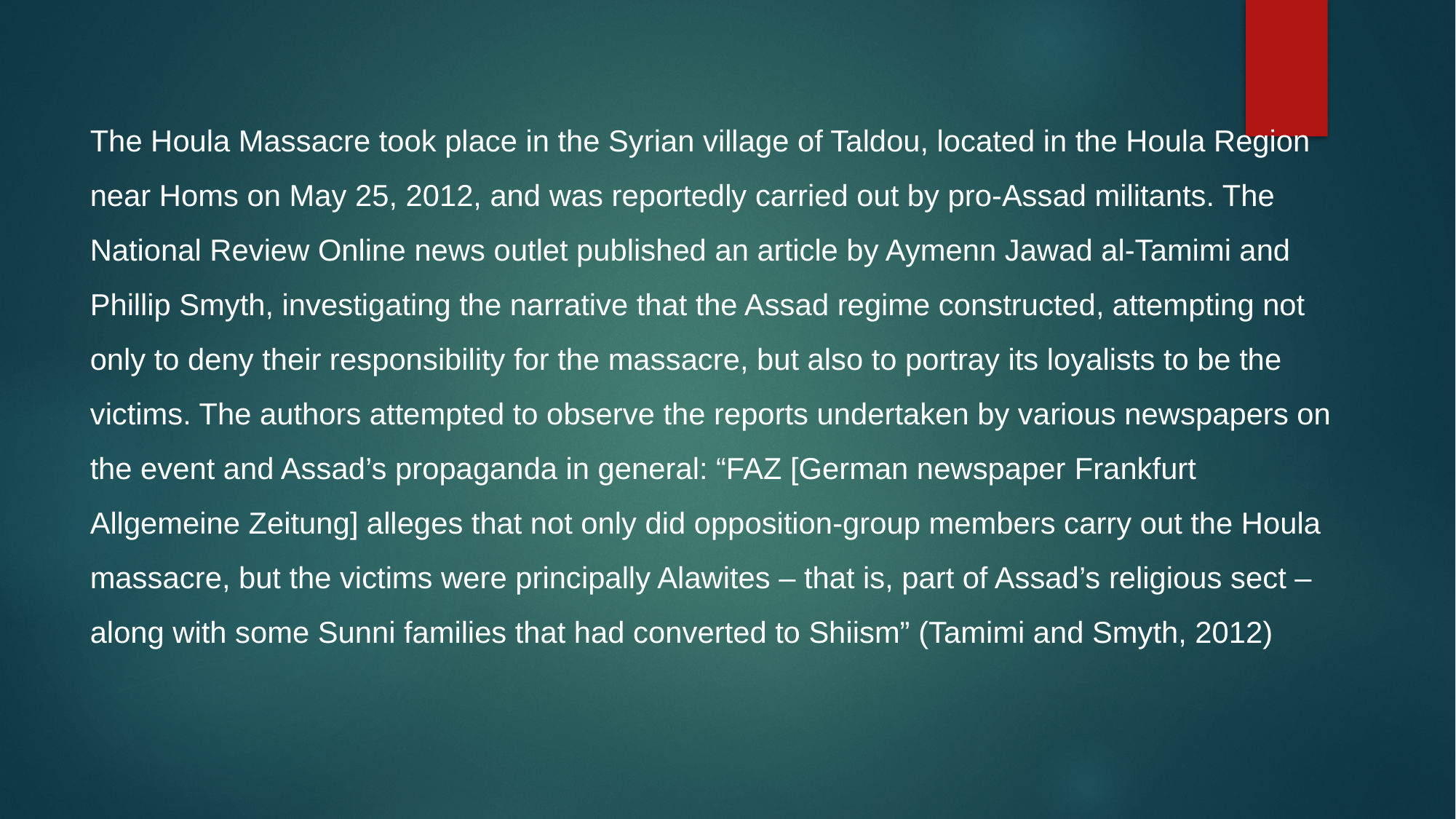

The Houla Massacre took place in the Syrian village of Taldou, located in the Houla Region
near Homs on May 25, 2012, and was reportedly carried out by pro-Assad militants. The
National Review Online news outlet published an article by Aymenn Jawad al-Tamimi and
Phillip Smyth, investigating the narrative that the Assad regime constructed, attempting not
only to deny their responsibility for the massacre, but also to portray its loyalists to be the
victims. The authors attempted to observe the reports undertaken by various newspapers on
the event and Assad’s propaganda in general: “FAZ [German newspaper Frankfurt
Allgemeine Zeitung] alleges that not only did opposition-group members carry out the Houla
massacre, but the victims were principally Alawites – that is, part of Assad’s religious sect –
along with some Sunni families that had converted to Shiism” (Tamimi and Smyth, 2012)